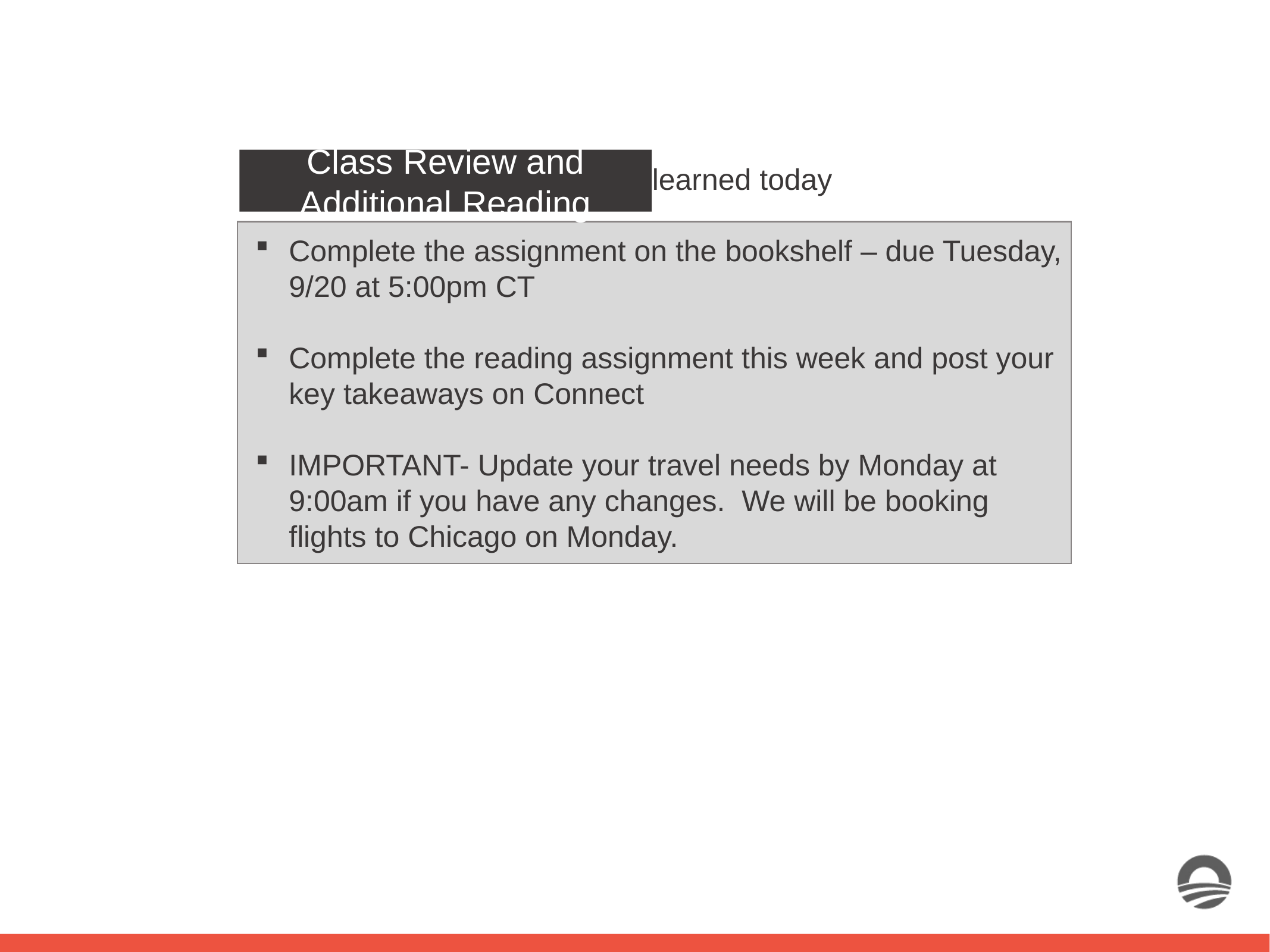

Class Review and Additional Reading
Review concepts and skills learned today

Complete the assignment on the bookshelf – due Tuesday, 9/20 at 5:00pm CT

Complete the reading assignment this week and post your key takeaways on Connect

IMPORTANT- Update your travel needs by Monday at 9:00am if you have any changes.  We will be booking flights to Chicago on Monday.